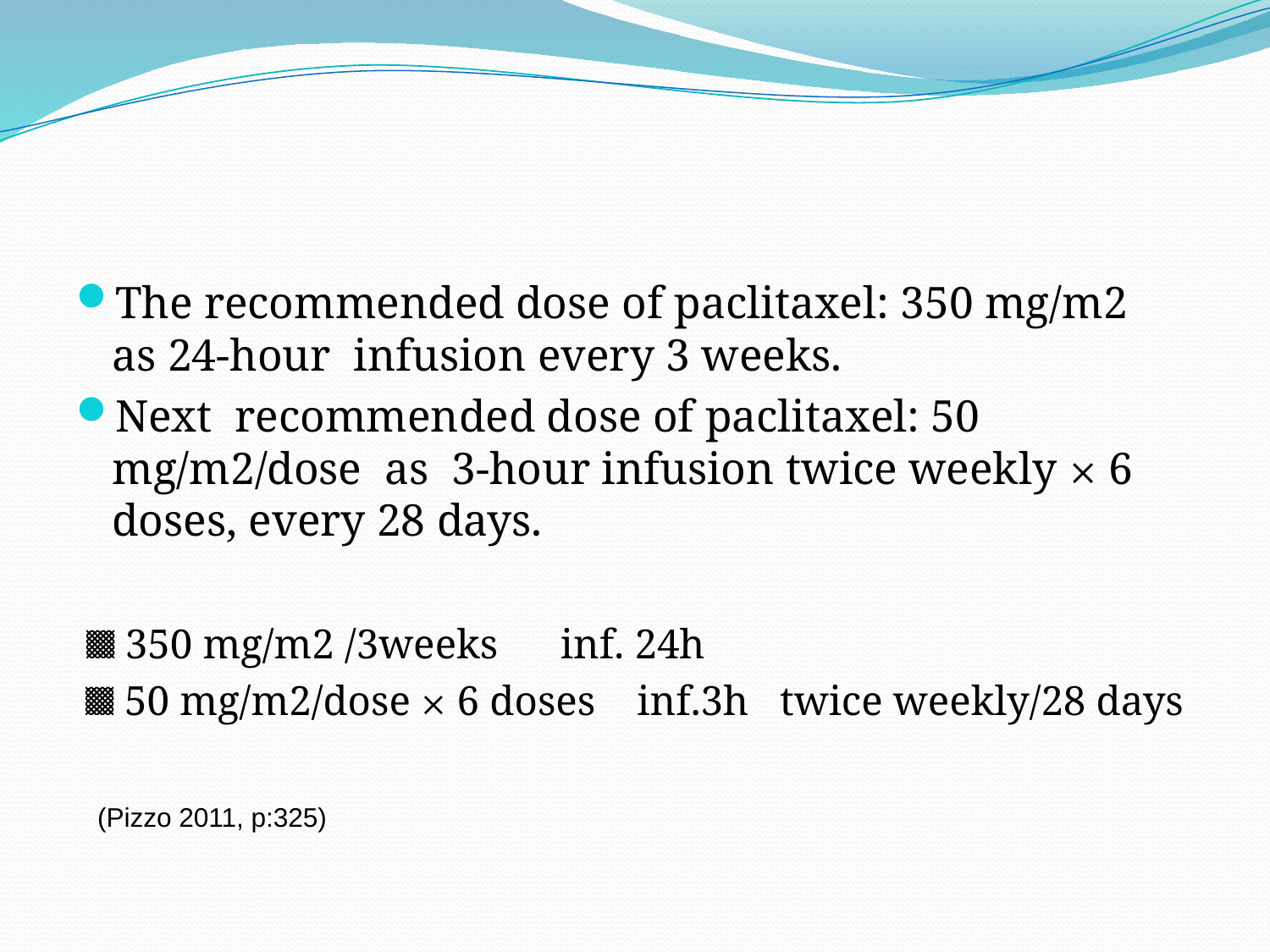

#
The recommended dose of paclitaxel: 350 mg/m2  as 24-hour  infusion every 3 weeks.
Next  recommended dose of paclitaxel: 50 mg/m2/dose  as  3-hour infusion twice weekly × 6 doses, every 28 days.

 ▓ 350 mg/m2 /3weeks      inf. 24h
 ▓ 50 mg/m2/dose × 6 doses    inf.3h   twice weekly/28 days

  (Pizzo 2011, p:325)